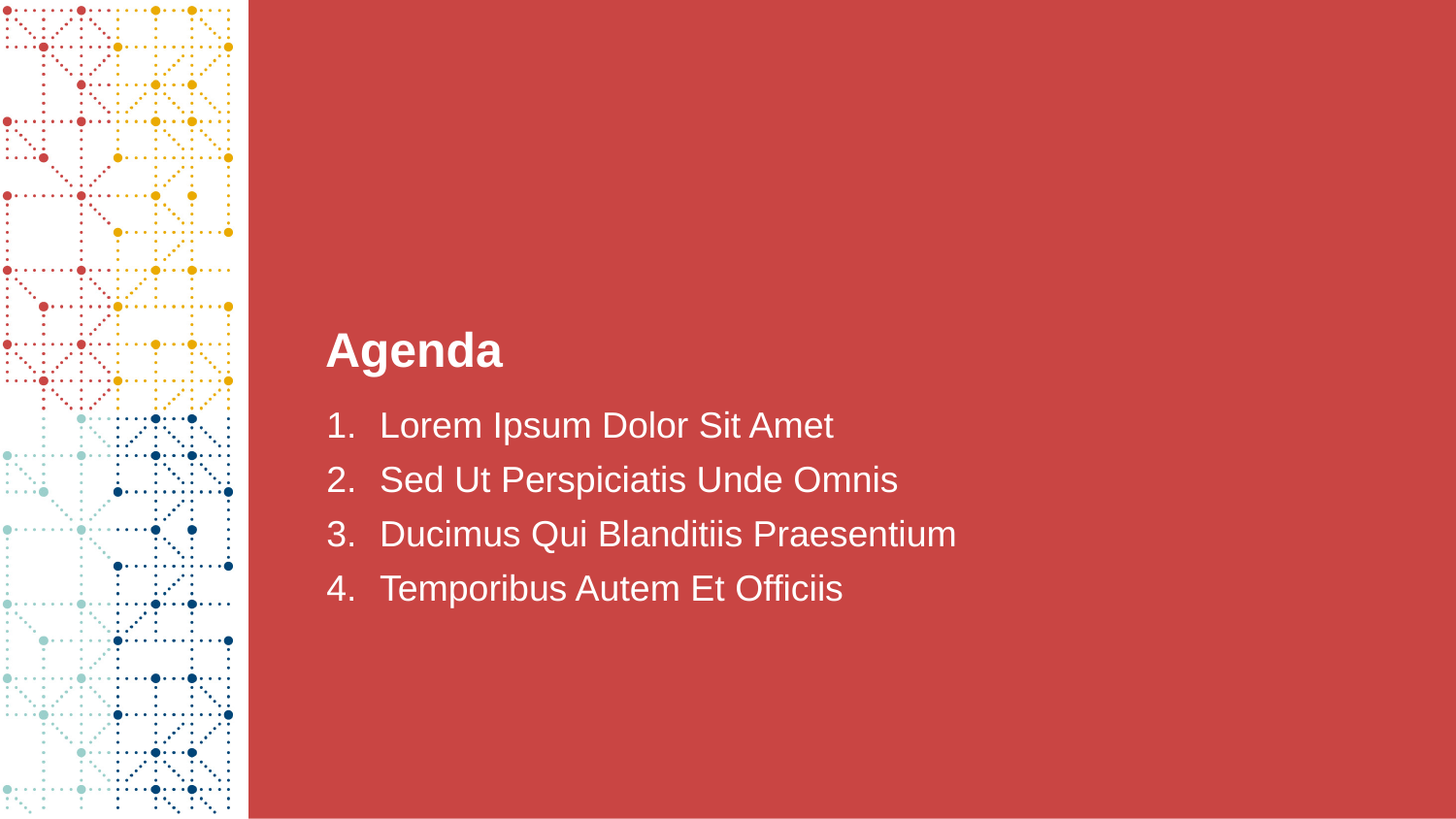

# Agenda
Lorem Ipsum Dolor Sit Amet
Sed Ut Perspiciatis Unde Omnis
Ducimus Qui Blanditiis Praesentium
Temporibus Autem Et Officiis